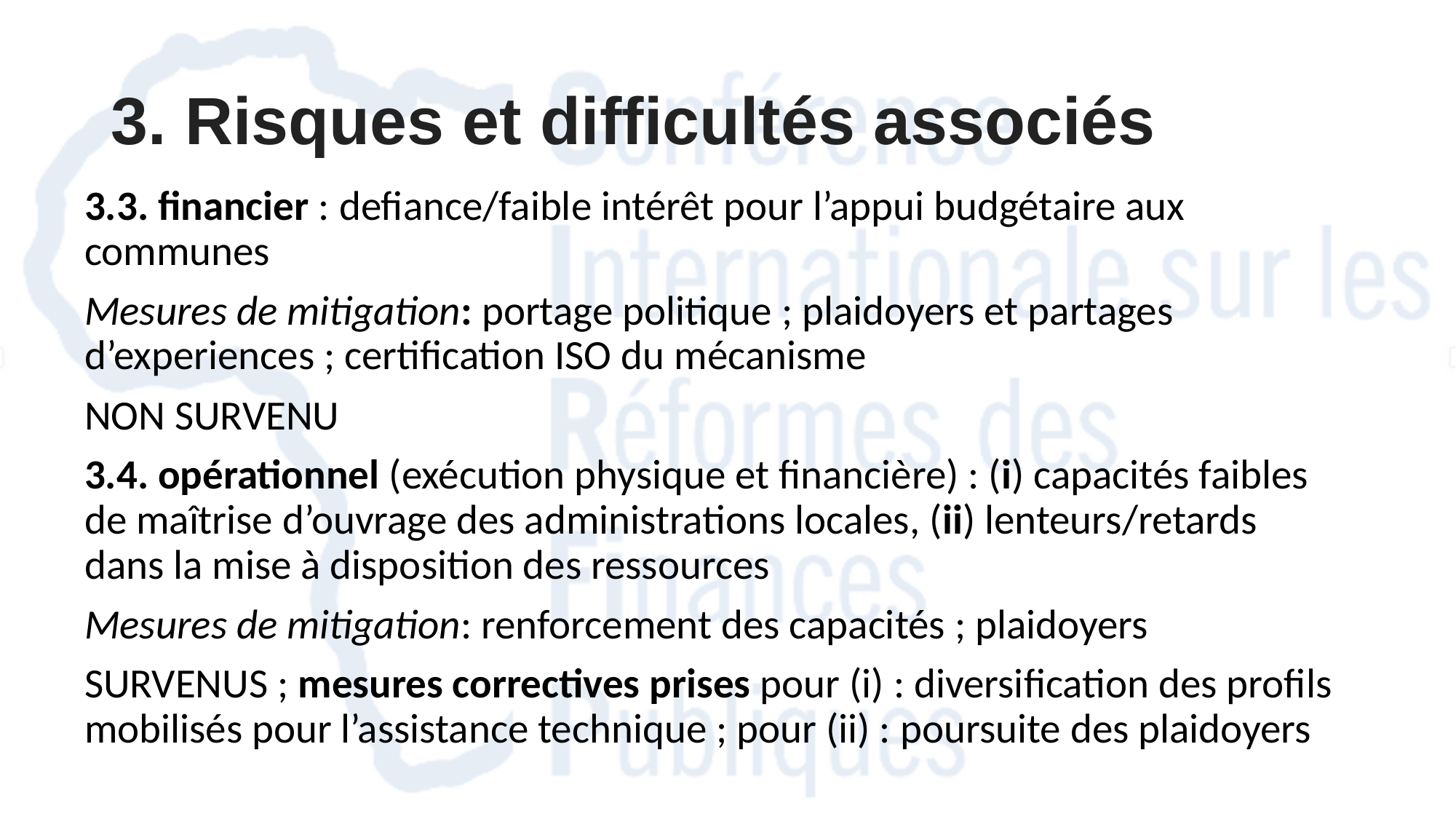

# 3. Risques et difficultés associés
3.3. financier : defiance/faible intérêt pour l’appui budgétaire aux communes
Mesures de mitigation: portage politique ; plaidoyers et partages d’experiences ; certification ISO du mécanisme
NON SURVENU
3.4. opérationnel (exécution physique et financière) : (i) capacités faibles de maîtrise d’ouvrage des administrations locales, (ii) lenteurs/retards dans la mise à disposition des ressources
Mesures de mitigation: renforcement des capacités ; plaidoyers
SURVENUS ; mesures correctives prises pour (i) : diversification des profils mobilisés pour l’assistance technique ; pour (ii) : poursuite des plaidoyers